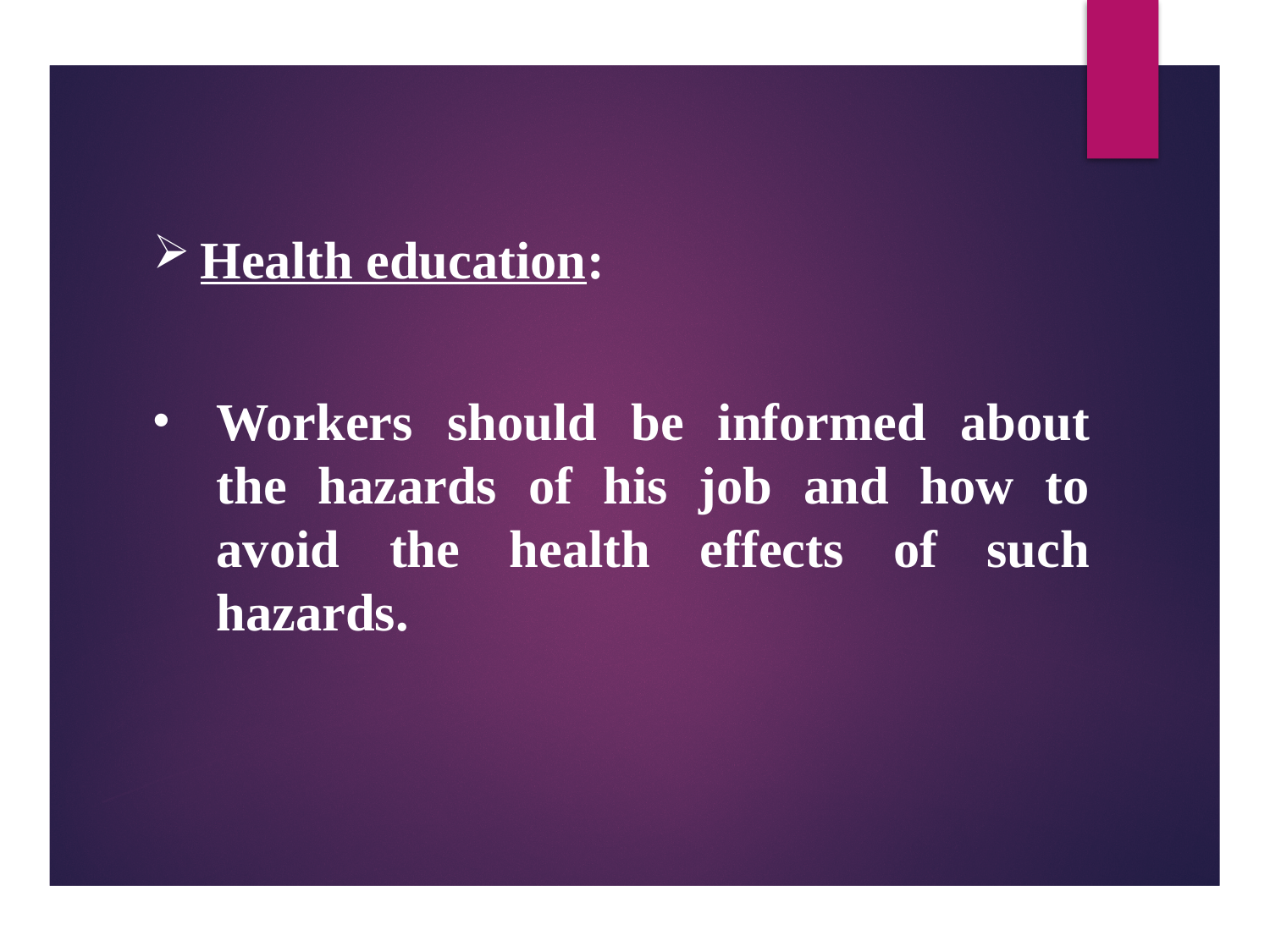

Health education:

Workers should be informed about the hazards of his job and how to avoid the health effects of such hazards.